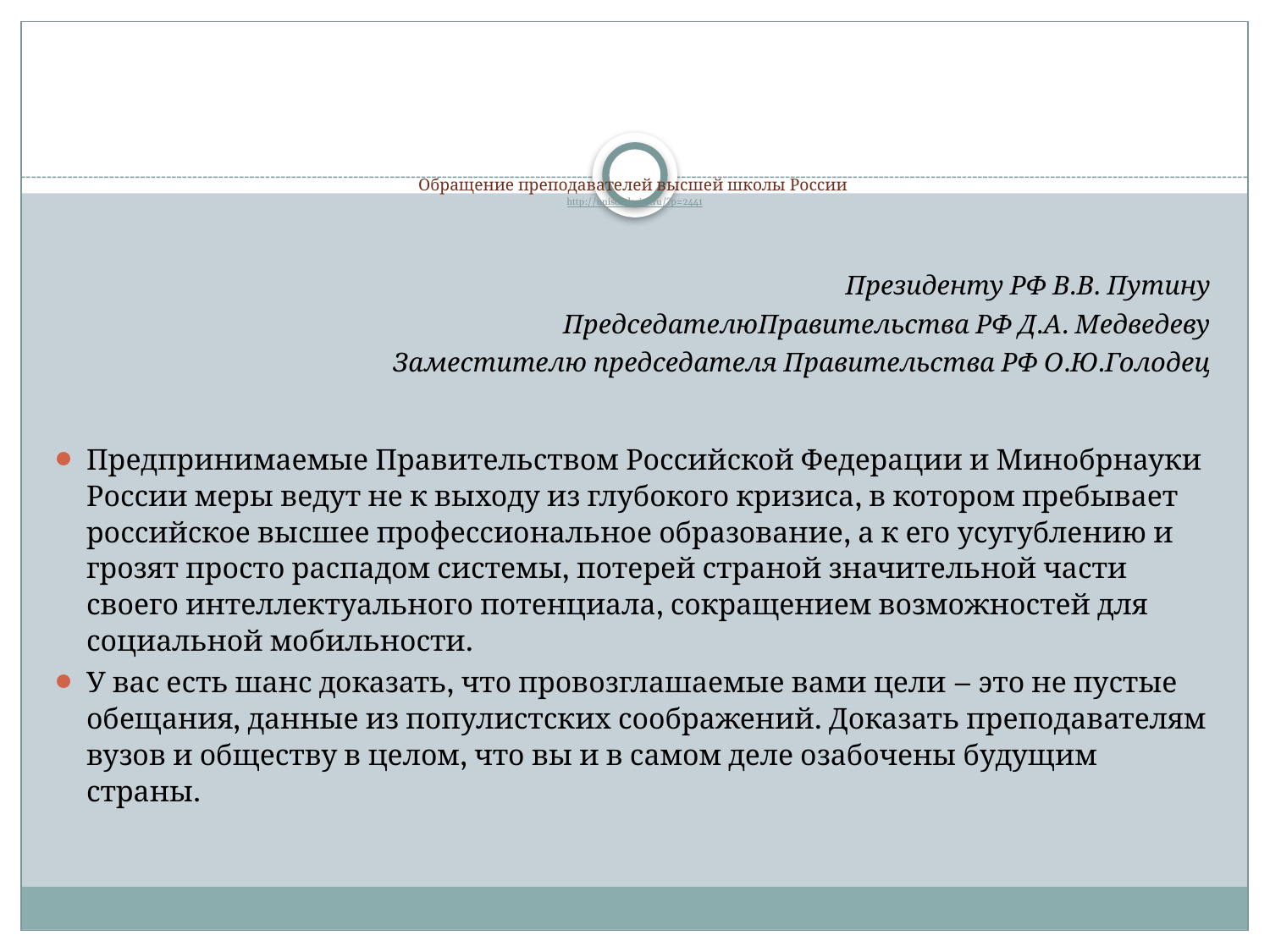

# Обращение преподавателей высшей школы России http://unisolidarity.ru/?p=2441
Президенту РФ В.В. Путину
ПредседателюПравительства РФ Д.А. Медведеву
Заместителю председателя Правительства РФ О.Ю.Голодец

Предпринимаемые Правительством Российской Федерации и Минобрнауки России меры ведут не к выходу из глубокого кризиса, в котором пребывает российское высшее профессиональное образование, а к его усугублению и грозят просто распадом системы, потерей страной значительной части своего интеллектуального потенциала, сокращением возможностей для социальной мобильности.
У вас есть шанс доказать, что провозглашаемые вами цели – это не пустые обещания, данные из популистских соображений. Доказать преподавателям вузов и обществу в целом, что вы и в самом деле озабочены будущим страны.